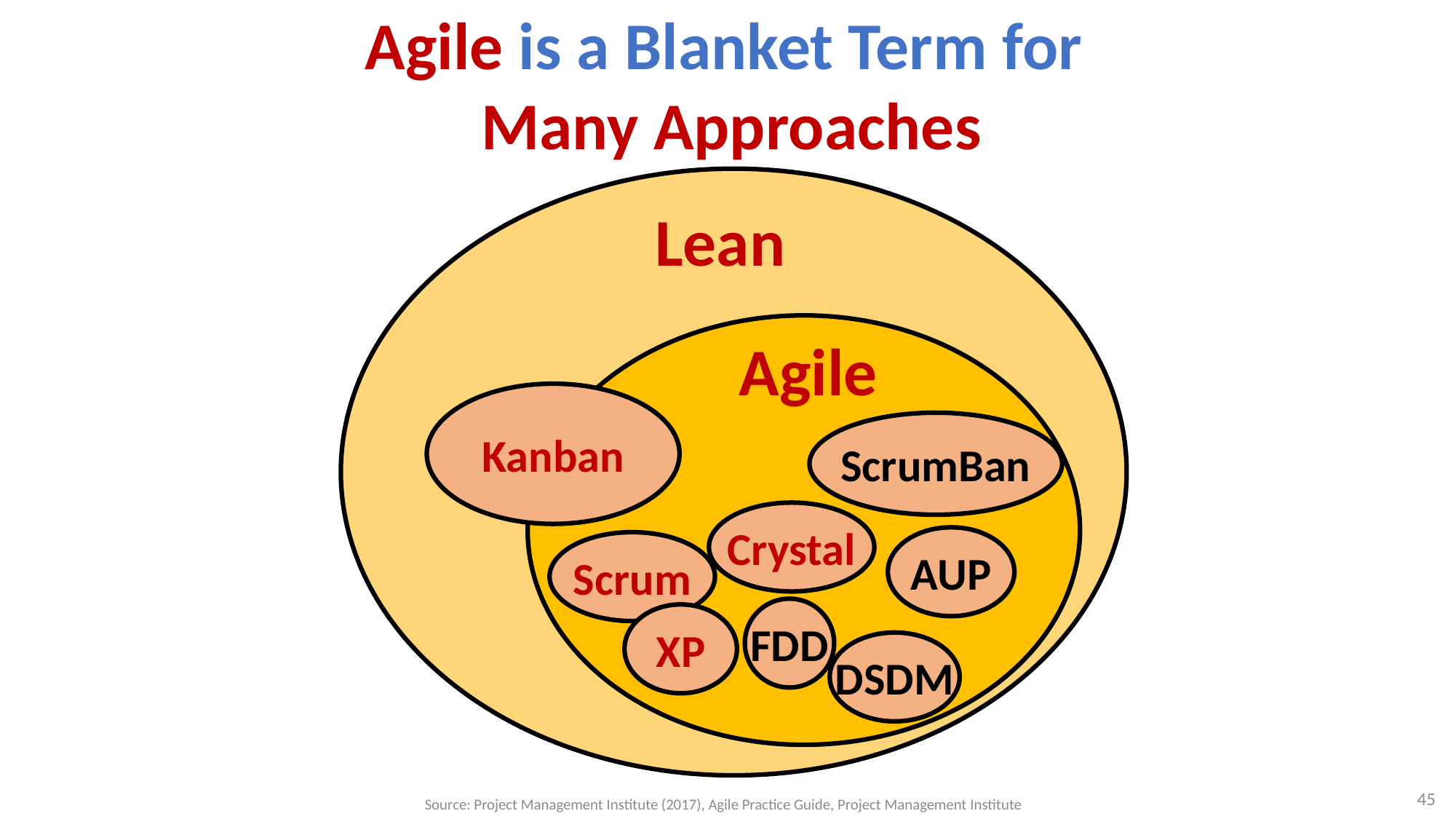

Agile is a Blanket Term for
Many Approaches

Lean

Agile
Kanban
ScrumBan
Crystal
AUP
Scrum
FDD
XP
DSDM
45
Source: Project Management Institute (2017), Agile Practice Guide, Project Management Institute